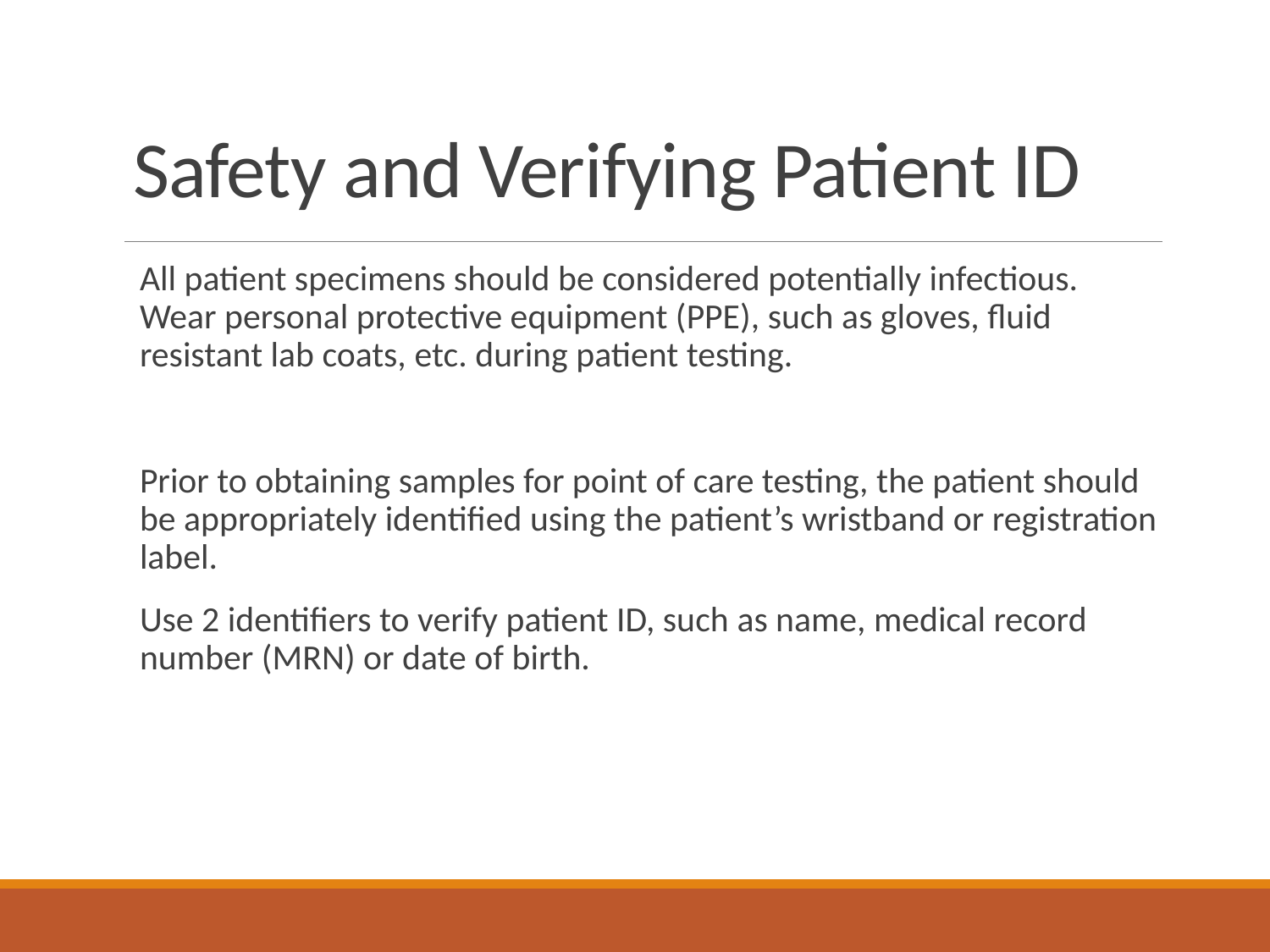

# Safety and Verifying Patient ID
All patient specimens should be considered potentially infectious. Wear personal protective equipment (PPE), such as gloves, fluid resistant lab coats, etc. during patient testing.

Prior to obtaining samples for point of care testing, the patient should be appropriately identified using the patient’s wristband or registration label.
Use 2 identifiers to verify patient ID, such as name, medical record number (MRN) or date of birth.